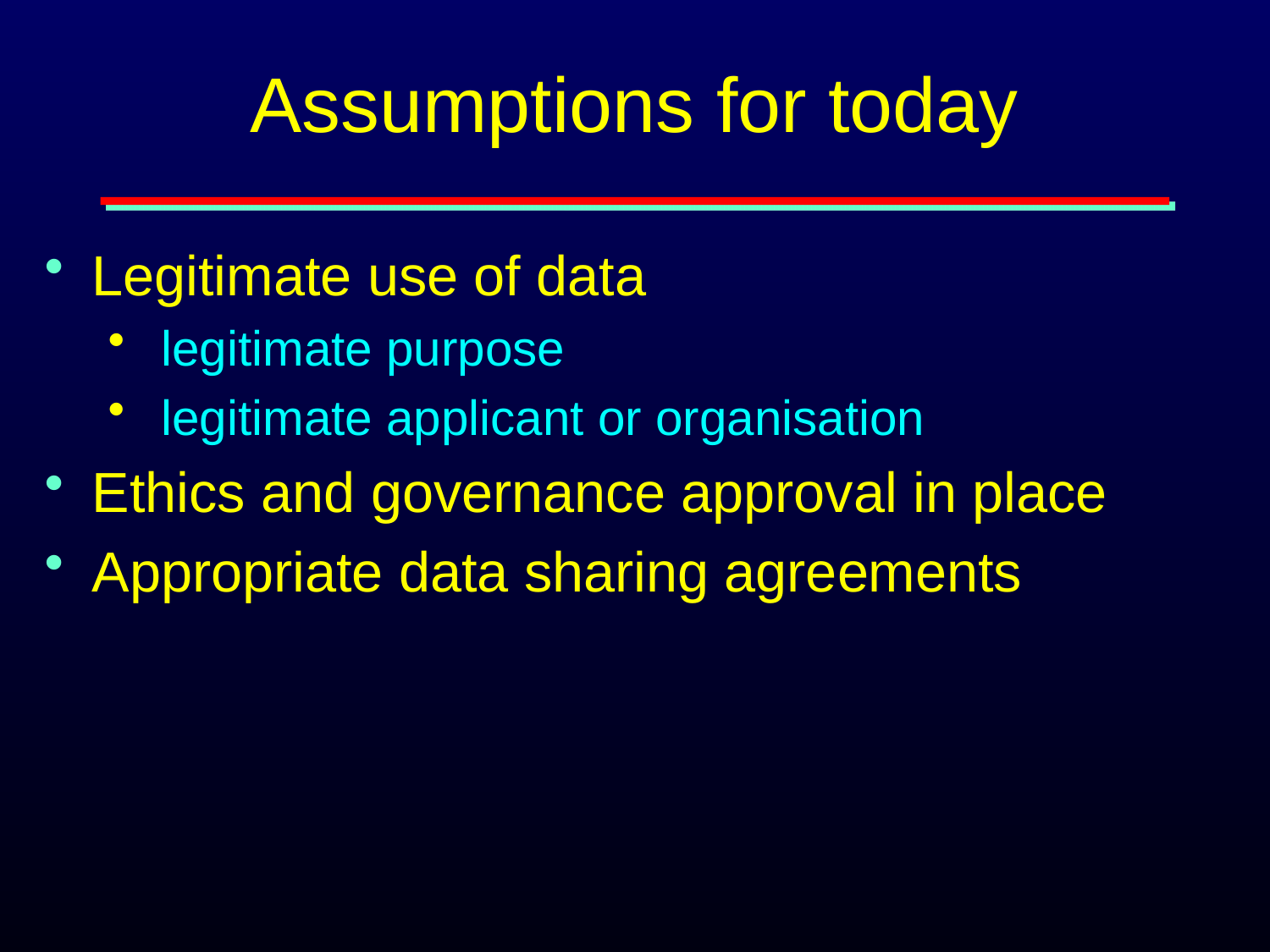

# Assumptions for today
Legitimate use of data
 legitimate purpose
 legitimate applicant or organisation
Ethics and governance approval in place
Appropriate data sharing agreements